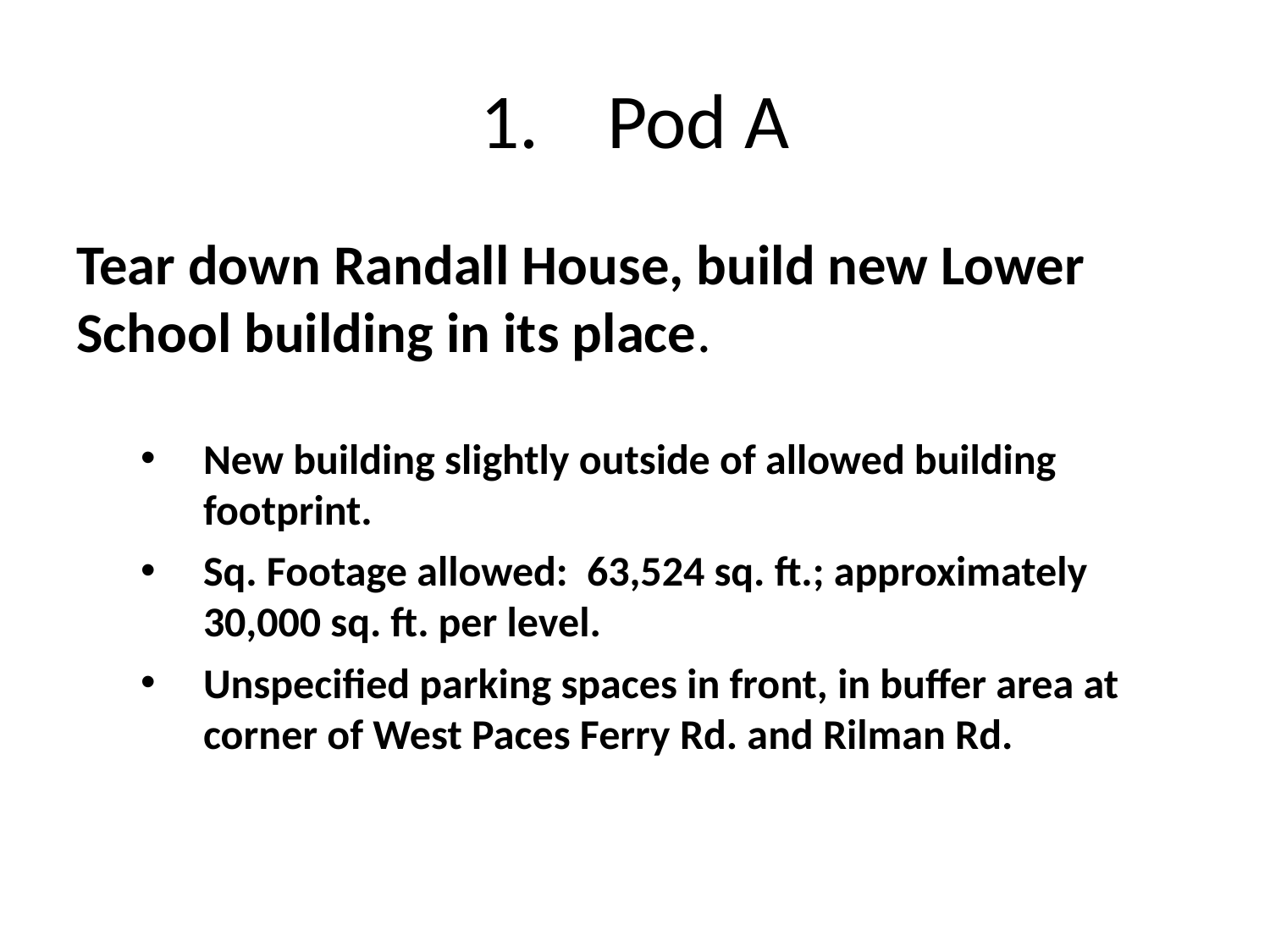

# 1. 	Pod A
Tear down Randall House, build new Lower School building in its place.

New building slightly outside of allowed building footprint.
Sq. Footage allowed:  63,524 sq. ft.; approximately 30,000 sq. ft. per level.
Unspecified parking spaces in front, in buffer area at corner of West Paces Ferry Rd. and Rilman Rd.